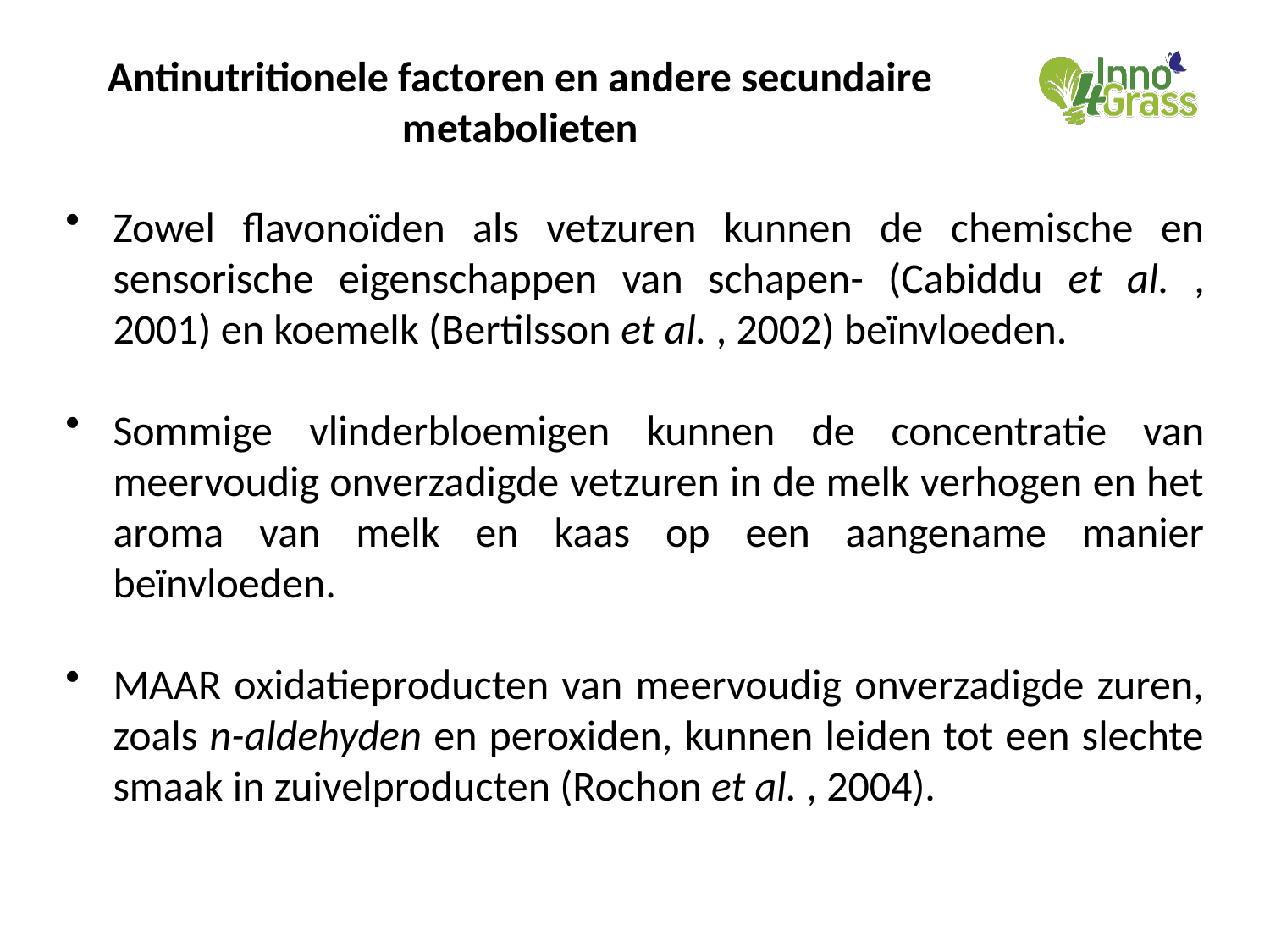

#
Antinutritionele factoren en andere secundaire metabolieten

Zowel flavonoïden als vetzuren kunnen de chemische en sensorische eigenschappen van schapen- (Cabiddu et al. , 2001) en koemelk (Bertilsson et al. , 2002) beïnvloeden.

Sommige vlinderbloemigen kunnen de concentratie van meervoudig onverzadigde vetzuren in de melk verhogen en het aroma van melk en kaas op een aangename manier beïnvloeden.

MAAR oxidatieproducten van meervoudig onverzadigde zuren, zoals n-aldehyden en peroxiden, kunnen leiden tot een slechte smaak in zuivelproducten (Rochon et al. , 2004).